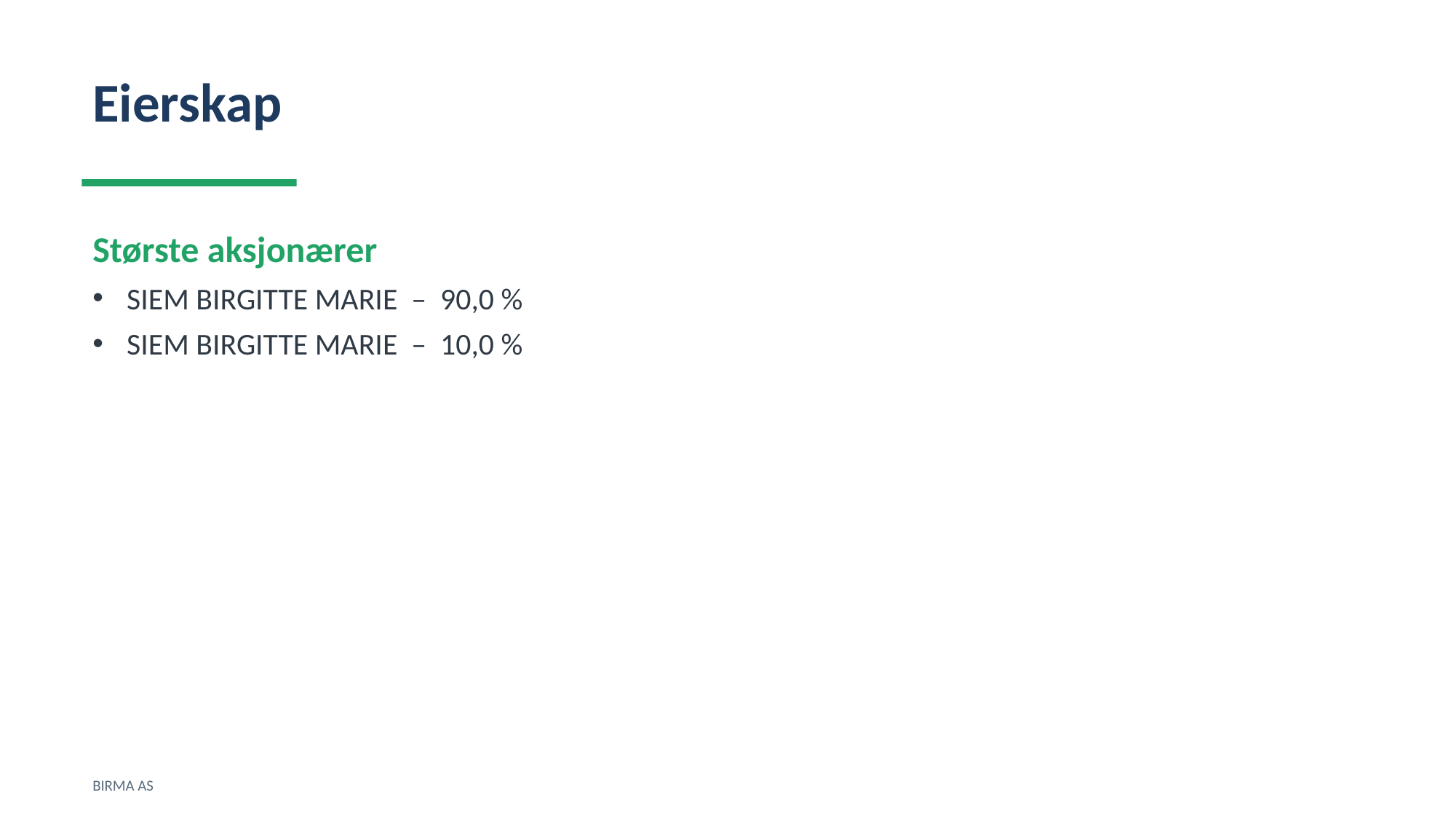

Eierskap

Største aksjonærer
SIEM BIRGITTE MARIE  –  90,0 %
SIEM BIRGITTE MARIE  –  10,0 %
BIRMA AS